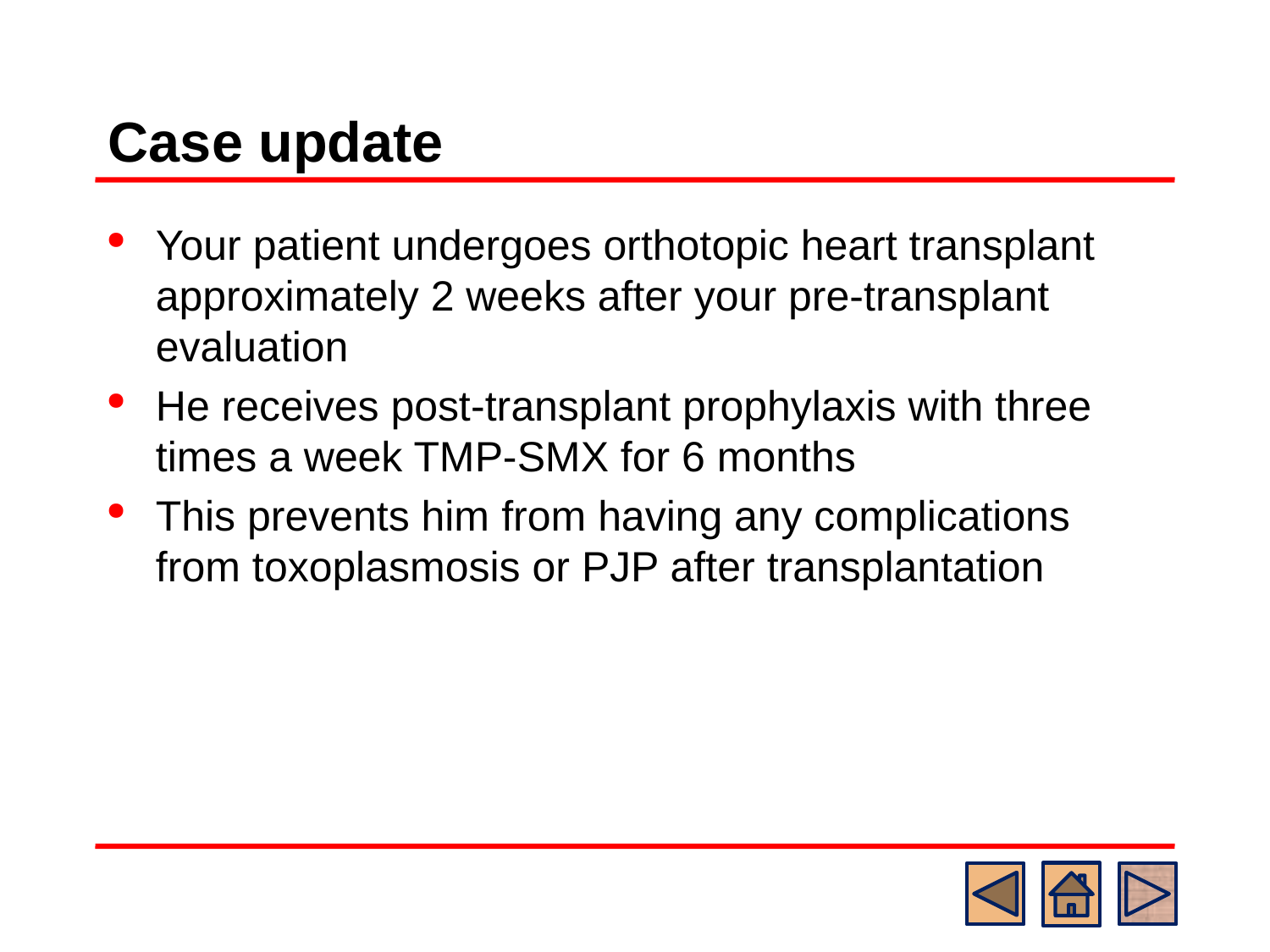

# Case update
Your patient undergoes orthotopic heart transplant approximately 2 weeks after your pre-transplant evaluation
He receives post-transplant prophylaxis with three times a week TMP-SMX for 6 months
This prevents him from having any complications from toxoplasmosis or PJP after transplantation